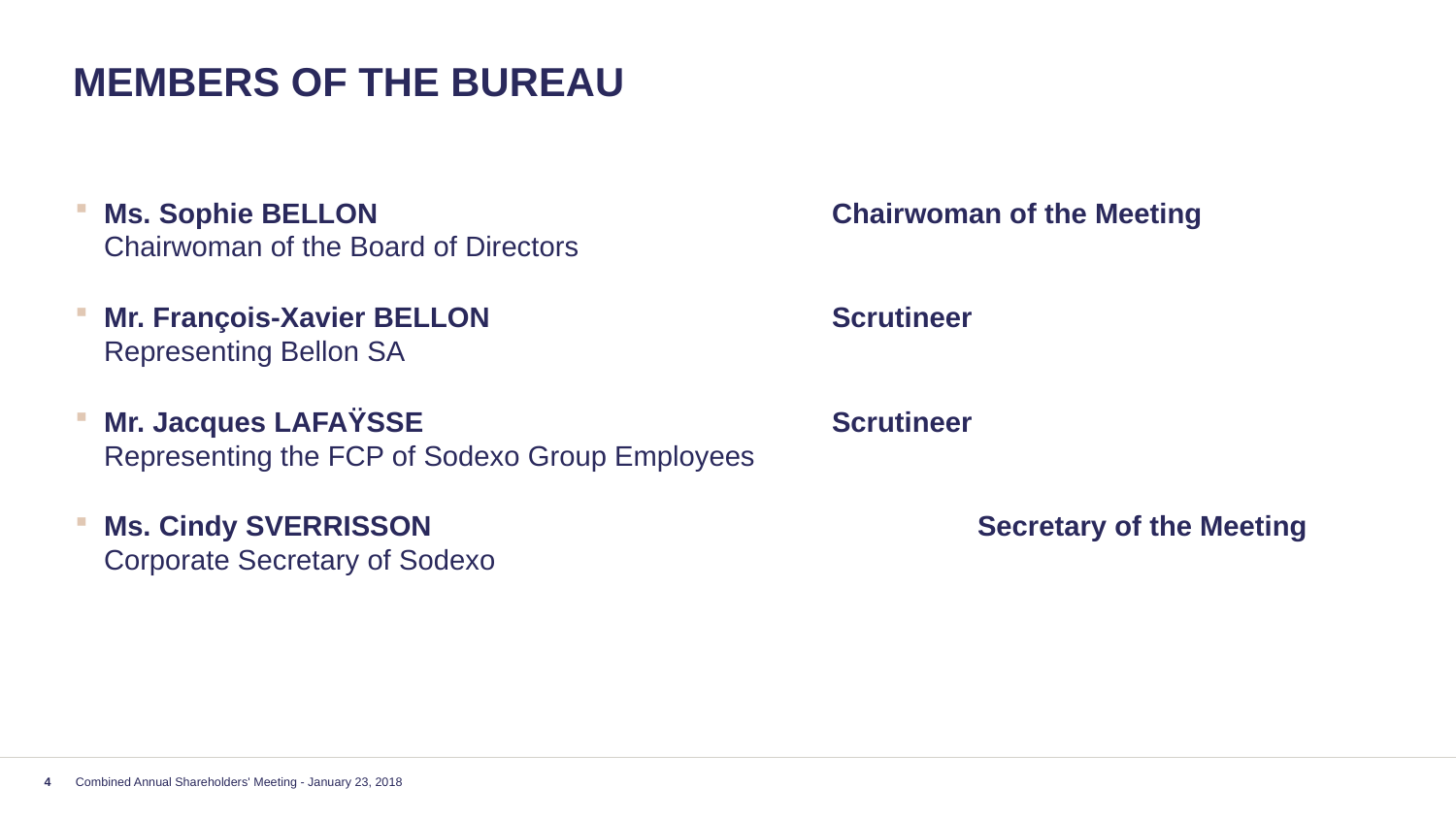

# Members of the Bureau
Ms. Sophie BELLON				Chairwoman of the Meeting
Chairwoman of the Board of Directors
Mr. François-Xavier BELLON			Scrutineer
Representing Bellon SA
Mr. Jacques LAFAŸSSE          			Scrutineer
Representing the FCP of Sodexo Group Employees
Ms. Cindy SVERRISSON				Secretary of the Meeting
Corporate Secretary of Sodexo

4
Combined Annual Shareholders' Meeting - January 23, 2018